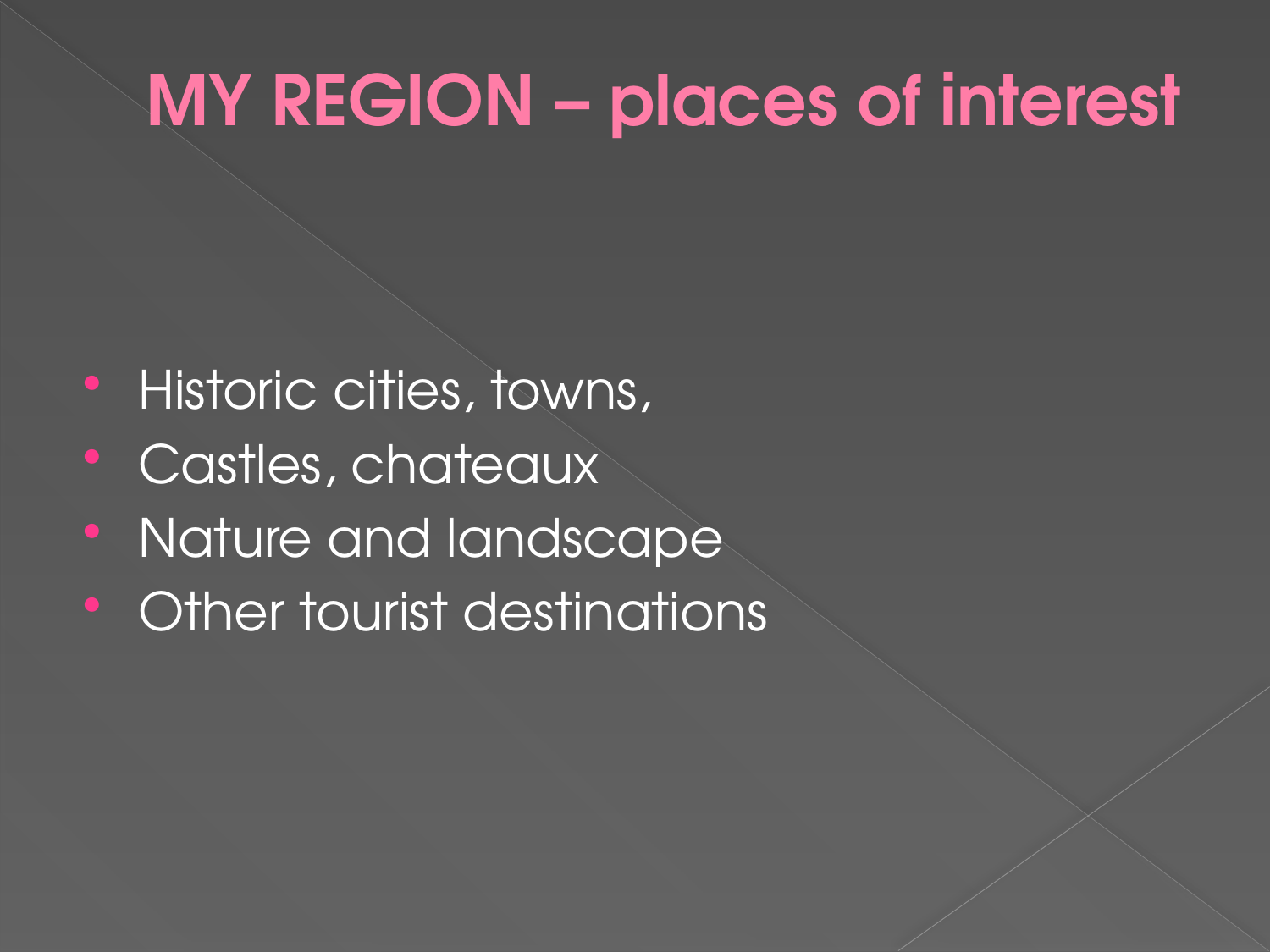

# MY REGION – places of interest
Historic cities, towns,
Castles, chateaux
Nature and landscape
Other tourist destinations